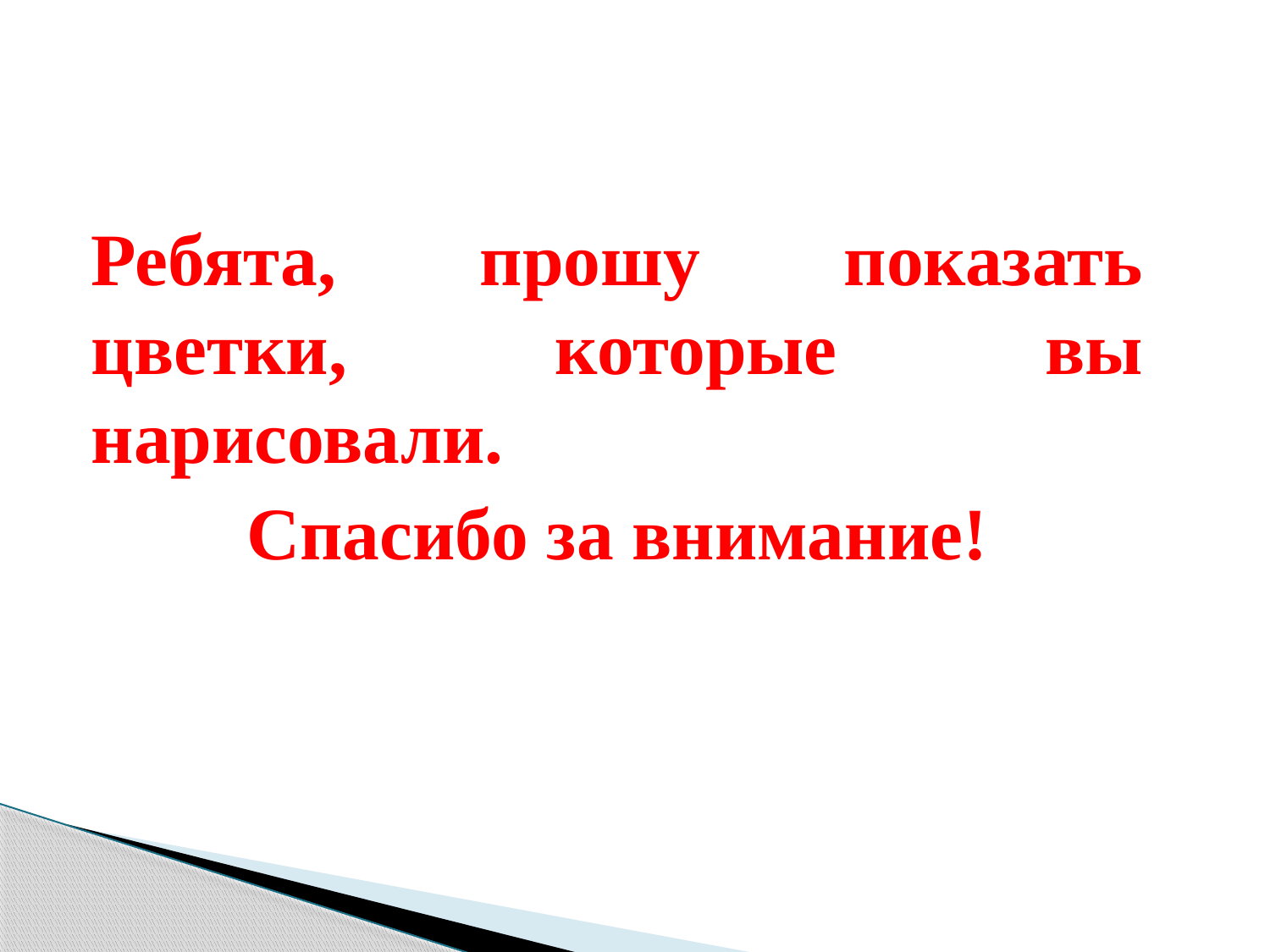

Ребята, прошу показать цветки, которые вы нарисовали.
Спасибо за внимание!